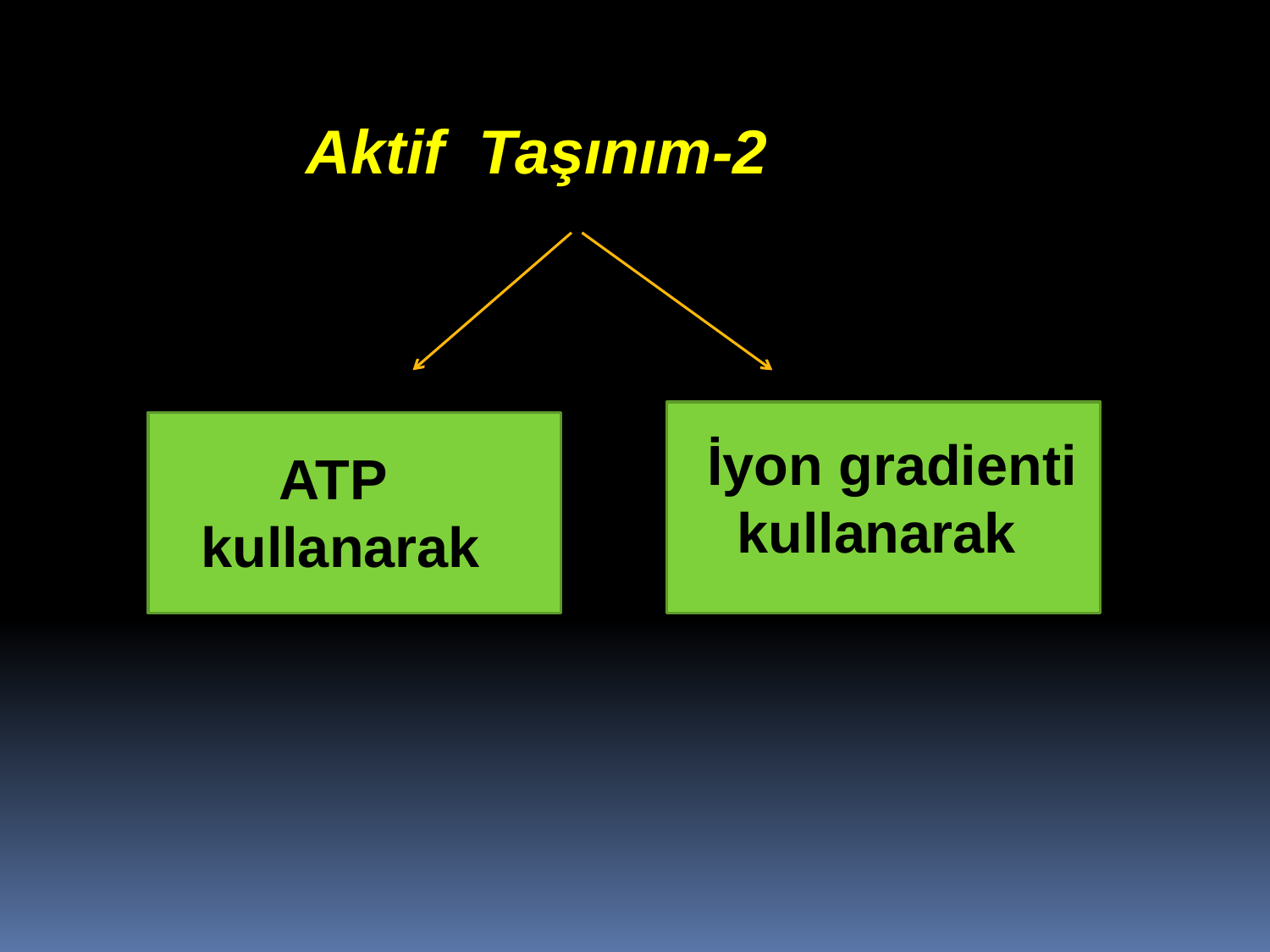

Aktif  Taşınım-2

   İyon gradienti
kullanarak

ATP
kullanarak